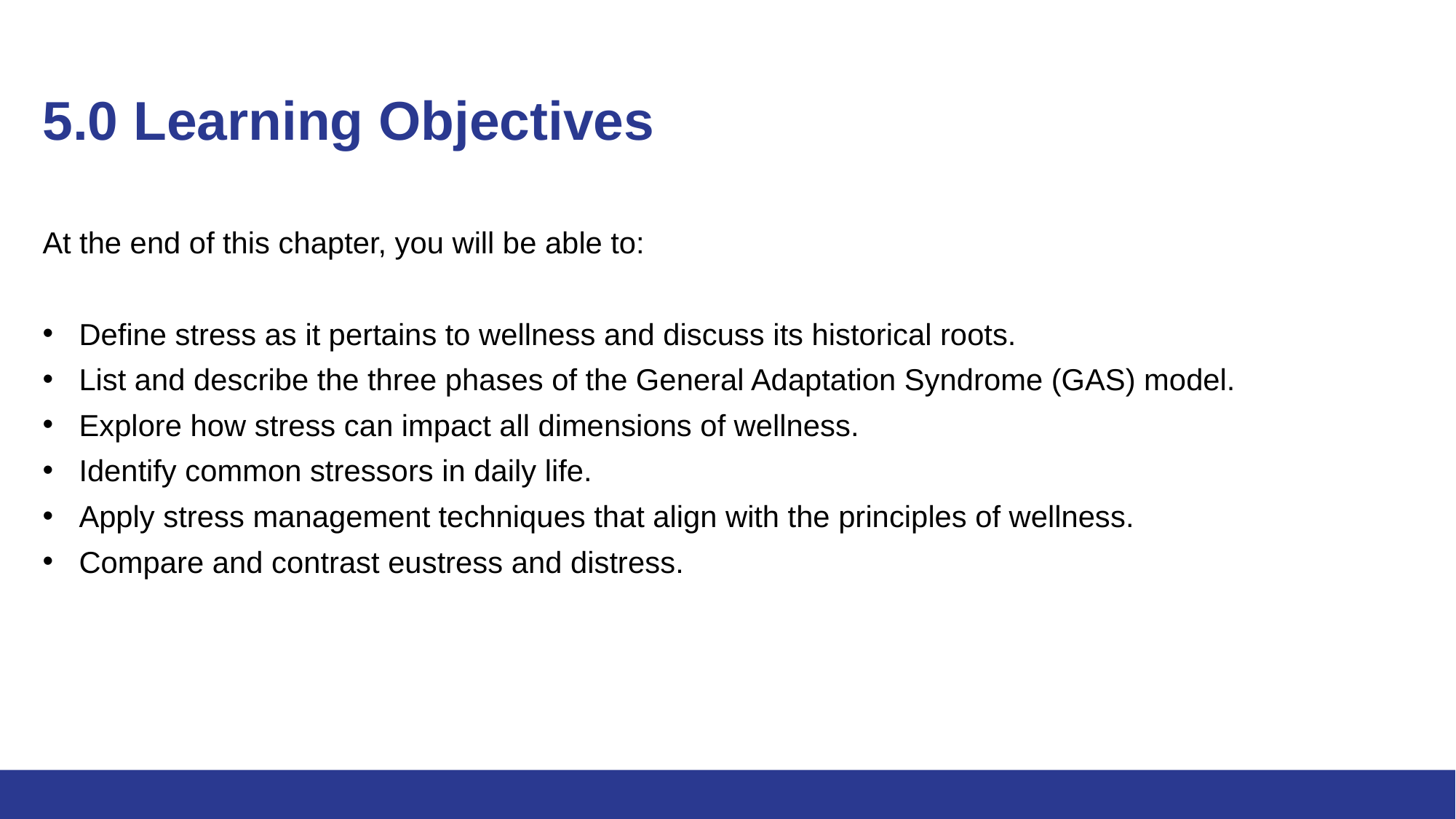

# 5.0 Learning Objectives
At the end of this chapter, you will be able to:

Define stress as it pertains to wellness and discuss its historical roots.
List and describe the three phases of the General Adaptation Syndrome (GAS) model.
Explore how stress can impact all dimensions of wellness.
Identify common stressors in daily life.
Apply stress management techniques that align with the principles of wellness.
Compare and contrast eustress and distress.